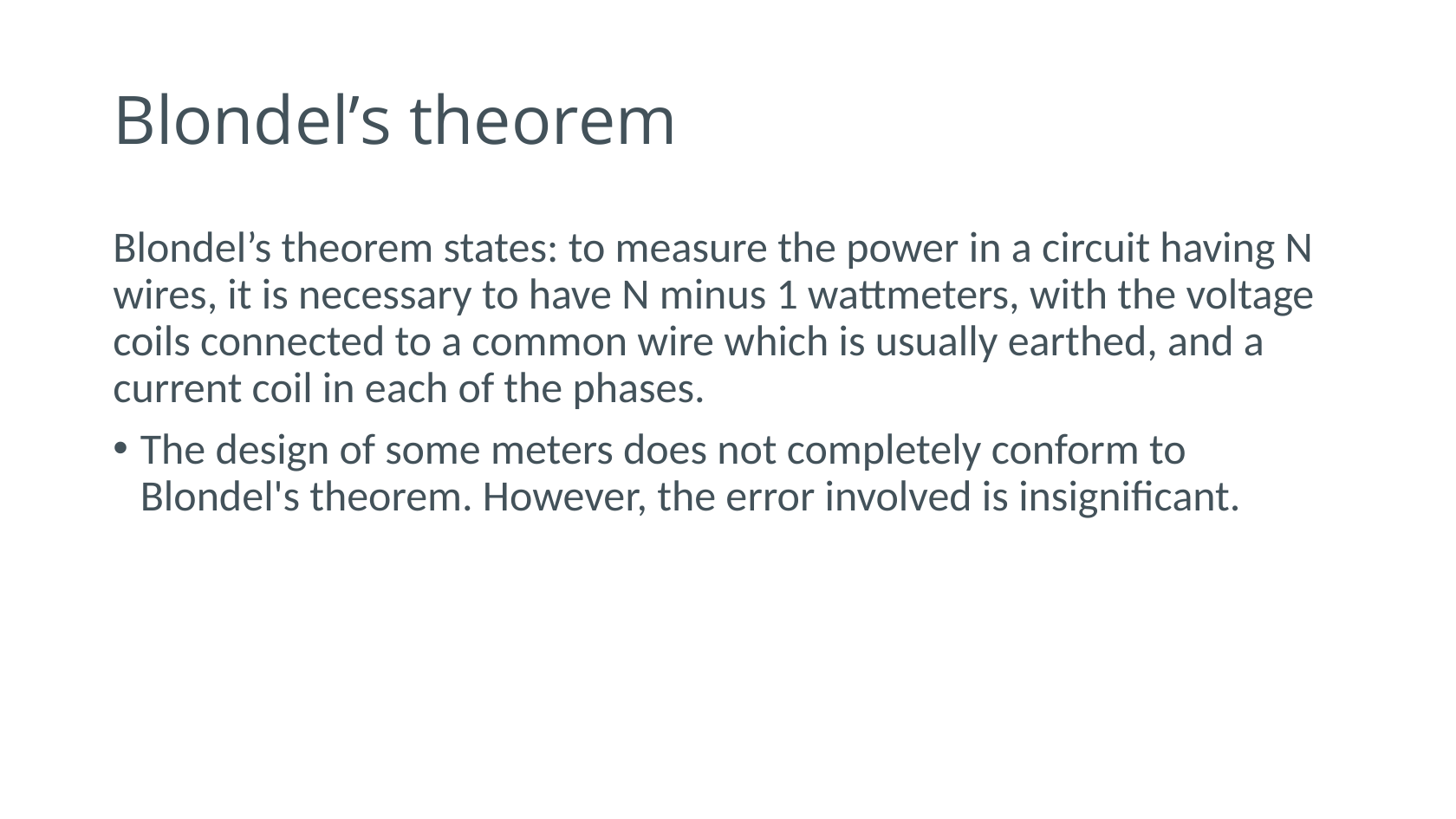

# Blondel’s theorem
Blondel’s theorem states: to measure the power in a circuit having N wires, it is necessary to have N minus 1 wattmeters, with the voltage coils connected to a common wire which is usually earthed, and a current coil in each of the phases.
The design of some meters does not completely conform to Blondel's theorem. However, the error involved is insignificant.